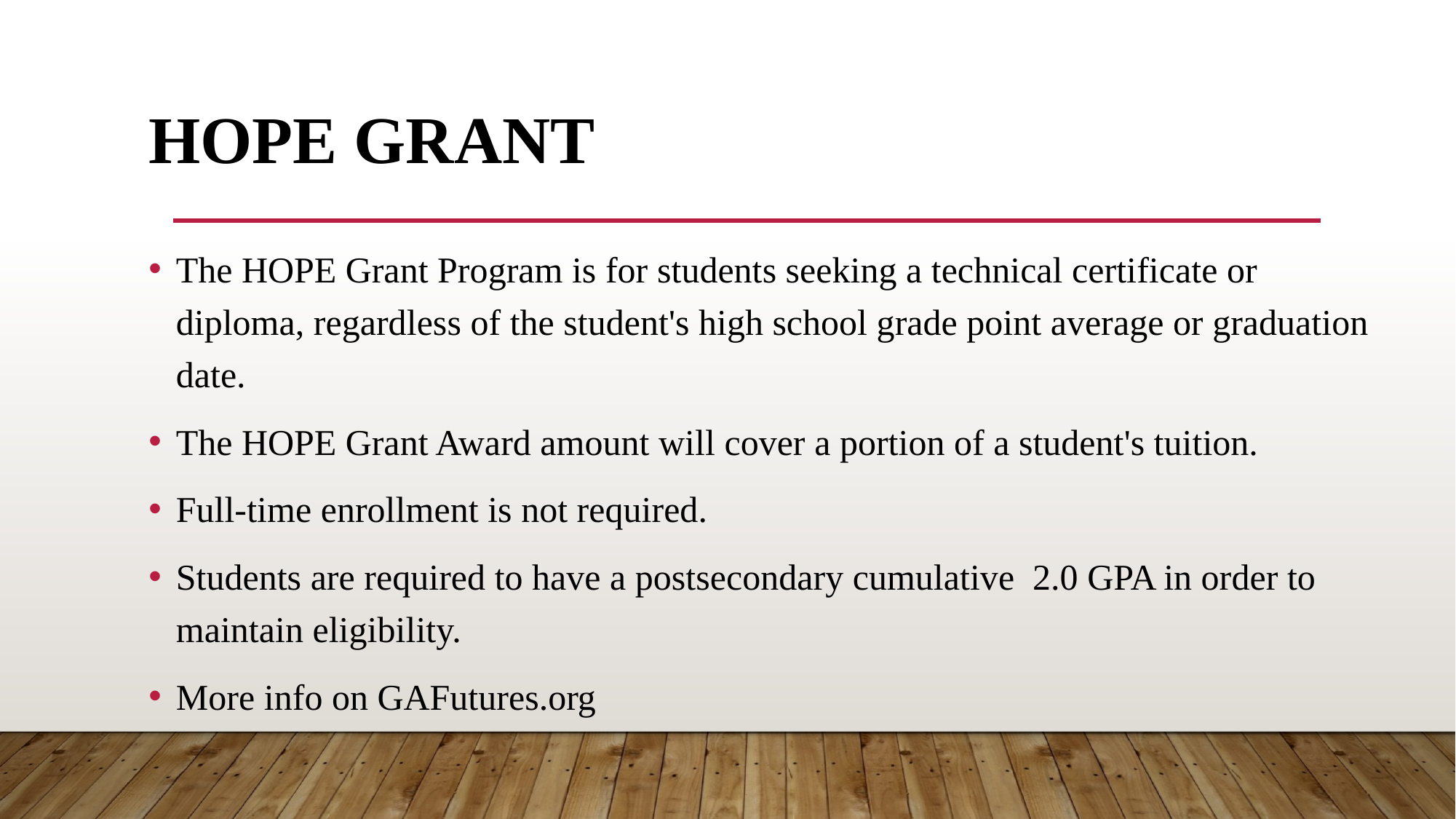

# HOPE Grant
The HOPE Grant Program is for students seeking a technical certificate or diploma, regardless of the student's high school grade point average or graduation date.
The HOPE Grant Award amount will cover a portion of a student's tuition.
Full-time enrollment is not required.
Students are required to have a postsecondary cumulative  2.0 GPA in order to maintain eligibility.
More info on GAFutures.org